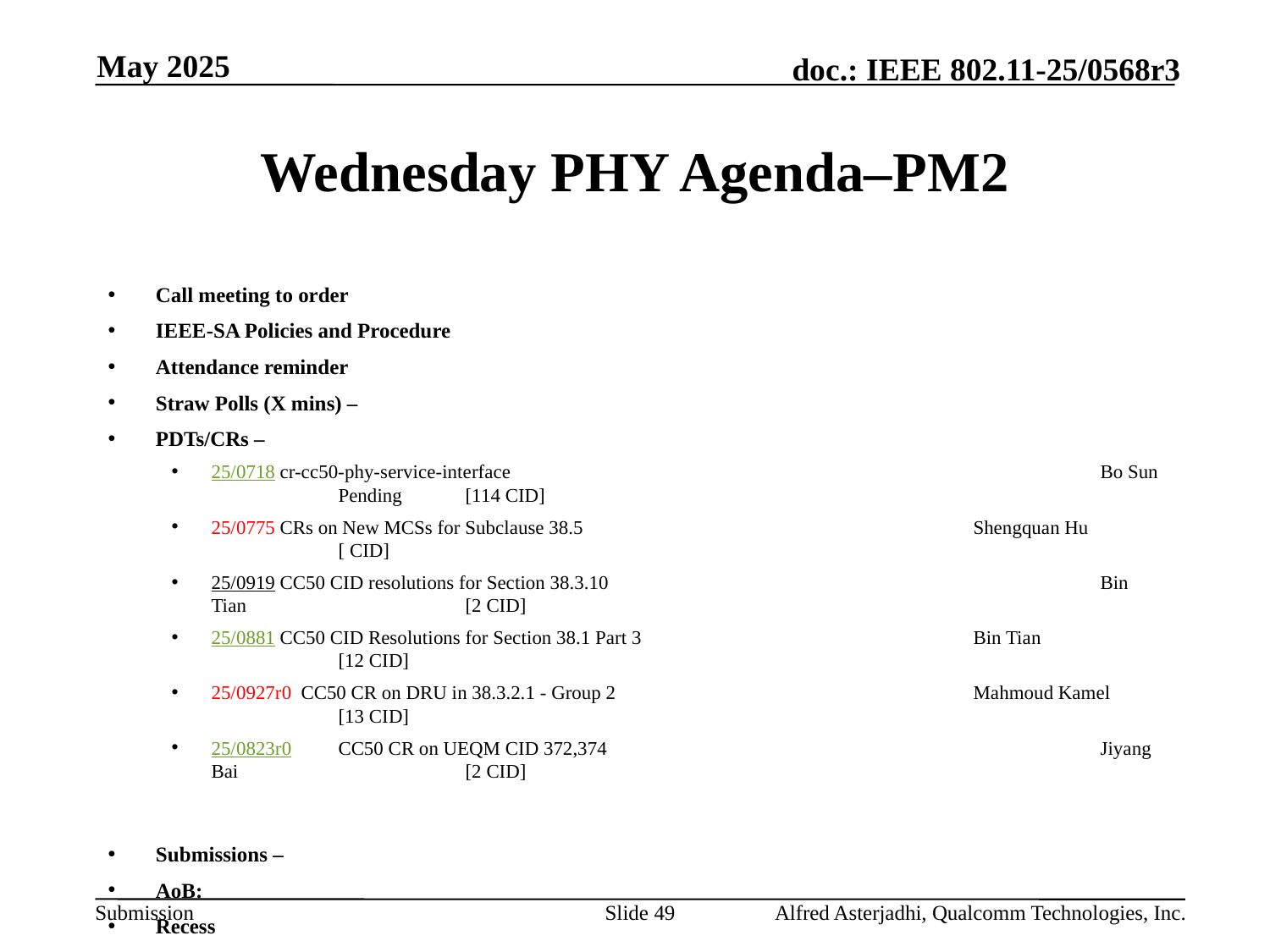

May 2025
# Wednesday PHY Agenda–PM2
Call meeting to order
IEEE-SA Policies and Procedure
Attendance reminder
Straw Polls (X mins) –
PDTs/CRs –
25/0718 cr-cc50-phy-service-interface					Bo Sun	Pending 	[114 CID]
25/0775 CRs on New MCSs for Subclause 38.5				Shengquan Hu		[ CID]
25/0919 CC50 CID resolutions for Section 38.3.10				Bin Tian		[2 CID]
25/0881 CC50 CID Resolutions for Section 38.1 Part 3			Bin Tian		[12 CID]
25/0927r0  CC50 CR on DRU in 38.3.2.1 - Group 2 			Mahmoud Kamel	[13 CID]
25/0823r0	CC50 CR on UEQM CID 372,374				Jiyang Bai		[2 CID]

Submissions –
AoB:
Recess
Slide 49
Alfred Asterjadhi, Qualcomm Technologies, Inc.